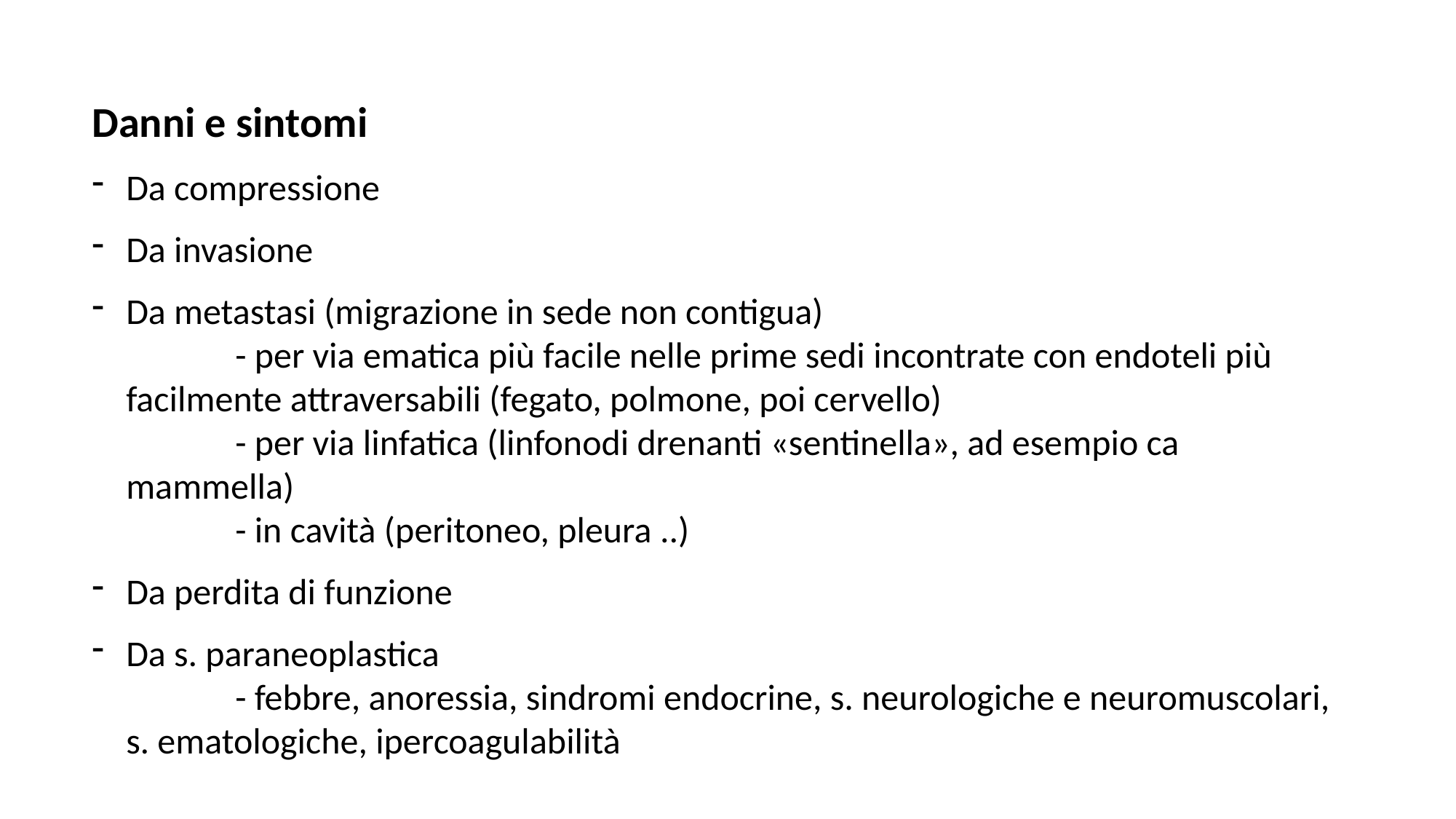

Danni e sintomi
Da compressione
Da invasione
Da metastasi (migrazione in sede non contigua)
	- per via ematica più facile nelle prime sedi incontrate con endoteli più facilmente attraversabili (fegato, polmone, poi cervello)
	- per via linfatica (linfonodi drenanti «sentinella», ad esempio ca mammella)
	- in cavità (peritoneo, pleura ..)
Da perdita di funzione
Da s. paraneoplastica
	- febbre, anoressia, sindromi endocrine, s. neurologiche e neuromuscolari, s. ematologiche, ipercoagulabilità